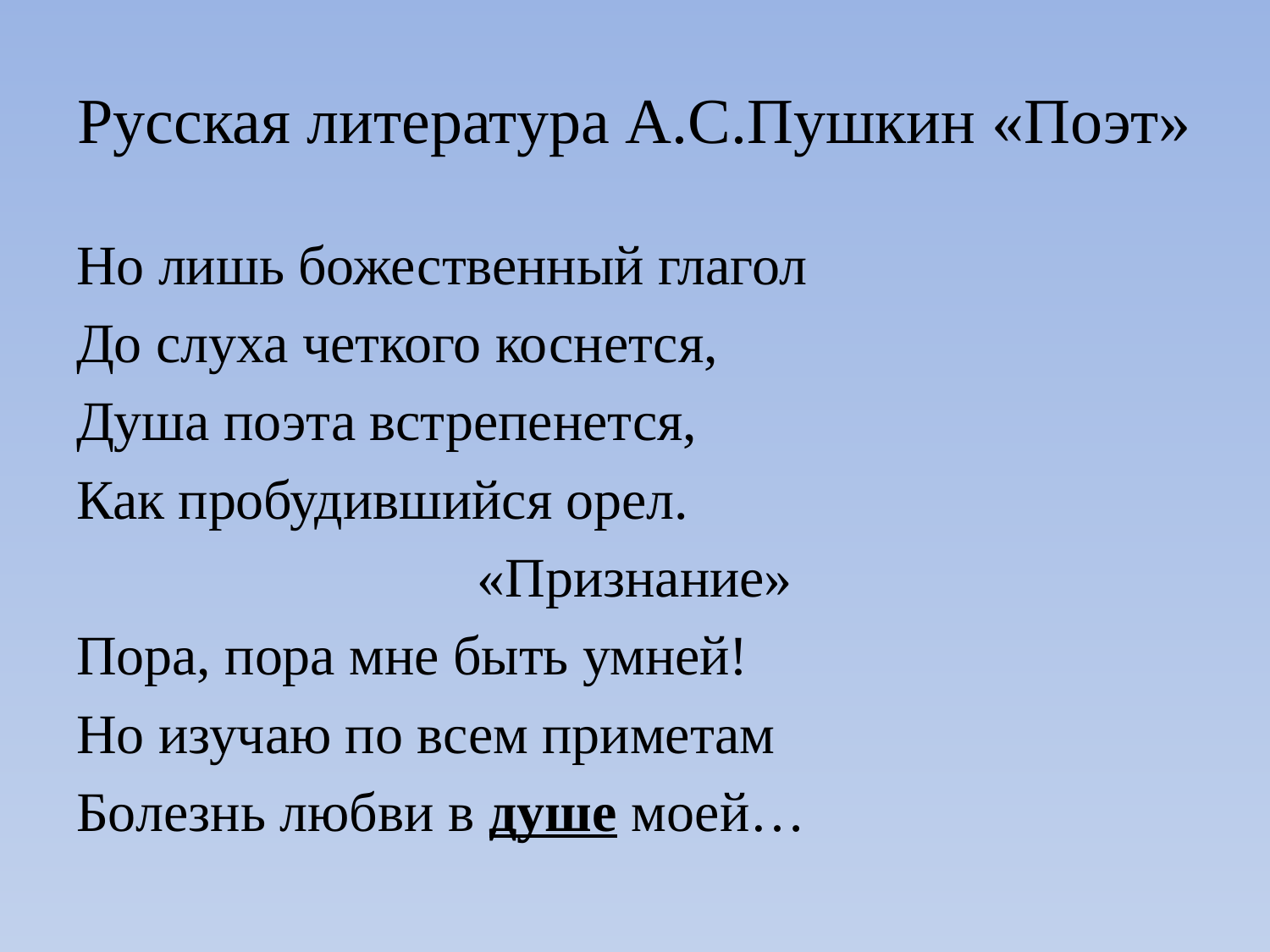

# Русская литература А.С.Пушкин «Поэт»
Но лишь божественный глагол
До слуха четкого коснется,
Душа поэта встрепенется,
Как пробудившийся орел.
«Признание»
Пора, пора мне быть умней!
Но изучаю по всем приметам
Болезнь любви в душе моей…